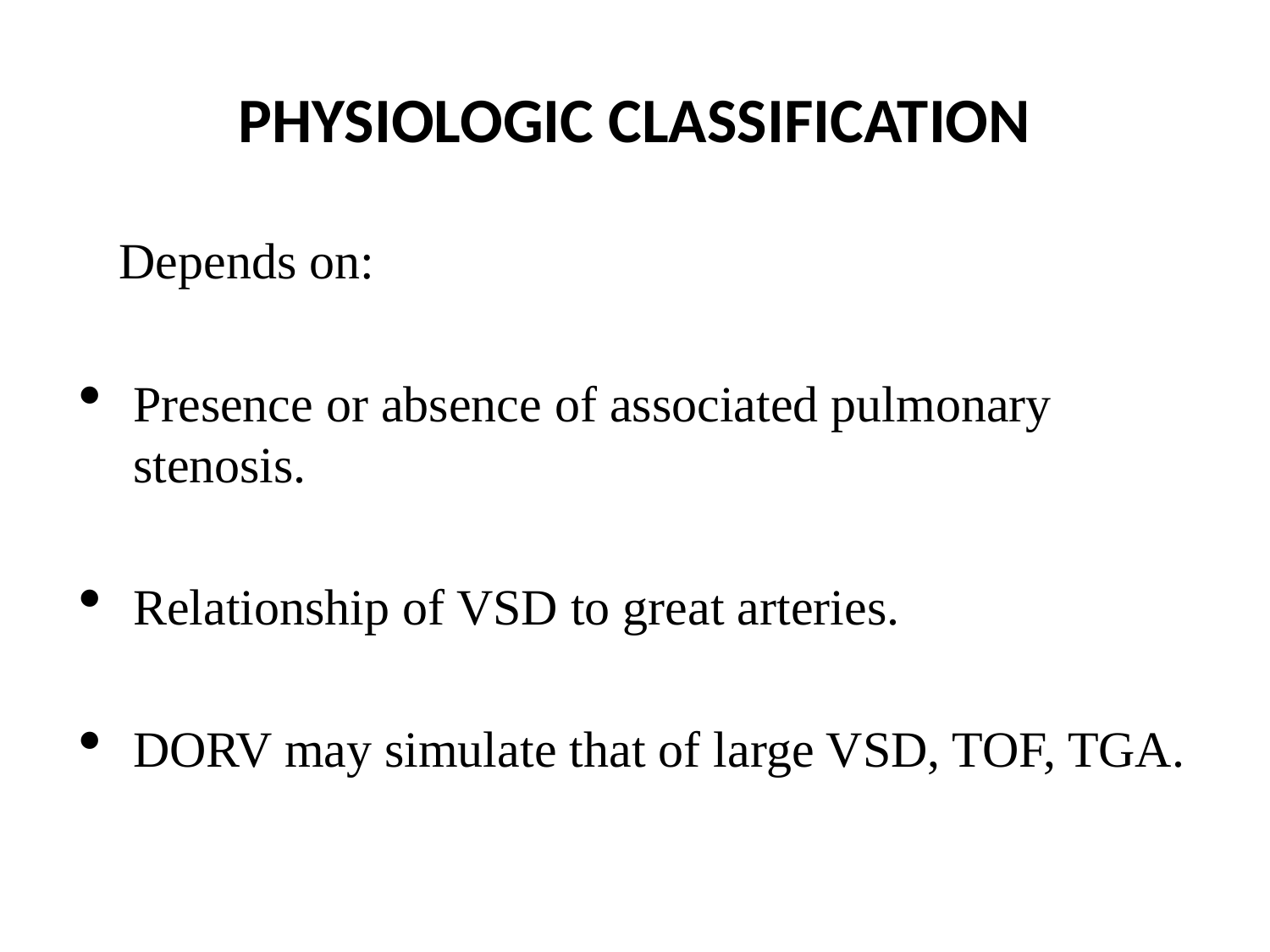

# PHYSIOLOGIC CLASSIFICATION
   Depends on:

Presence or absence of associated pulmonary stenosis.

Relationship of VSD to great arteries.

DORV may simulate that of large VSD, TOF, TGA.